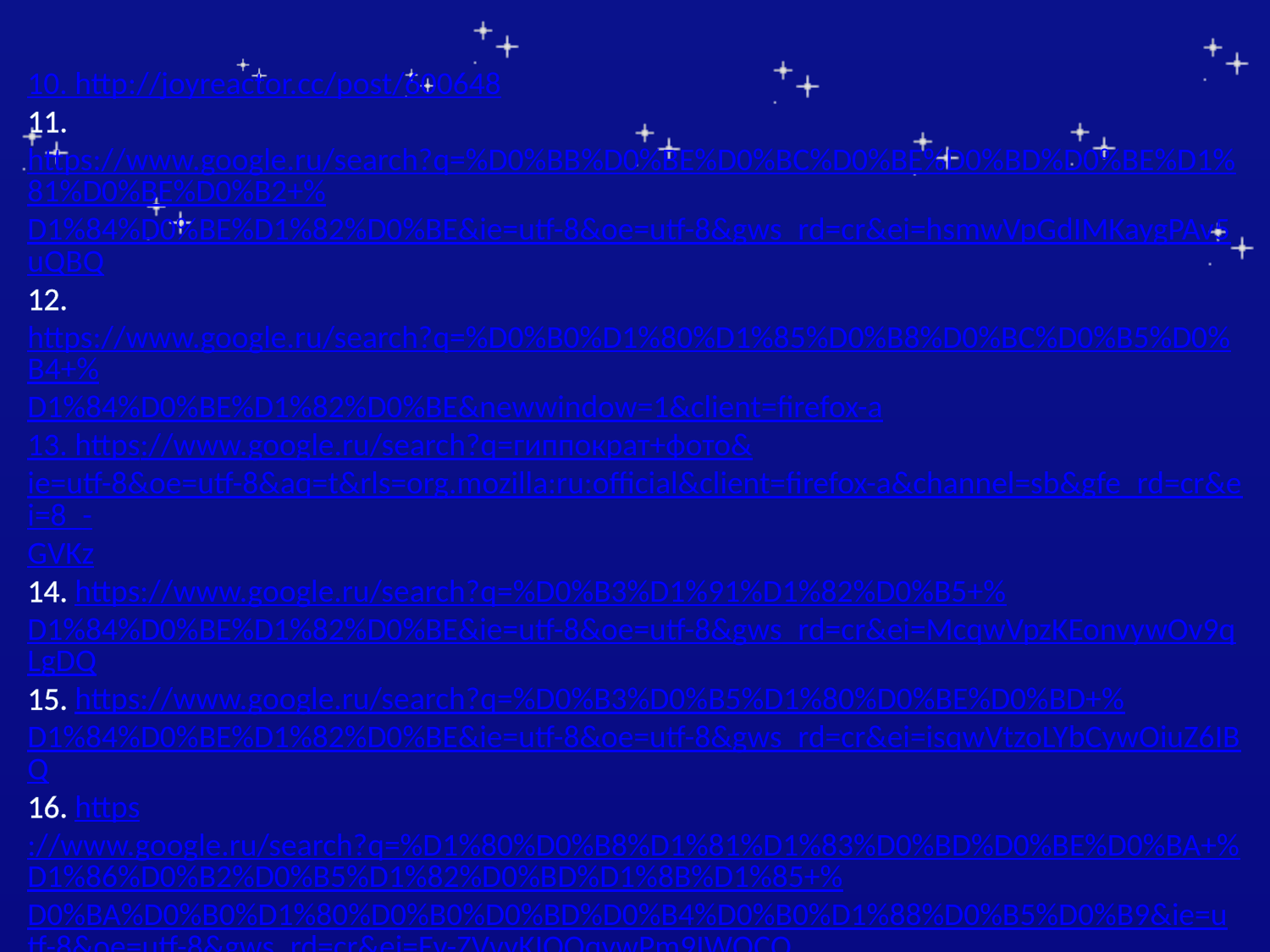

10. http://joyreactor.cc/post/600648
11. https://www.google.ru/search?q=%D0%BB%D0%BE%D0%BC%D0%BE%D0%BD%D0%BE%D1%81%D0%BE%D0%B2+%D1%84%D0%BE%D1%82%D0%BE&ie=utf-8&oe=utf-8&gws_rd=cr&ei=hsmwVpGdIMKaygPAv5uQBQ
12. https://www.google.ru/search?q=%D0%B0%D1%80%D1%85%D0%B8%D0%BC%D0%B5%D0%B4+%D1%84%D0%BE%D1%82%D0%BE&newwindow=1&client=firefox-a
13. https://www.google.ru/search?q=гиппократ+фото&ie=utf-8&oe=utf-8&aq=t&rls=org.mozilla:ru:official&client=firefox-a&channel=sb&gfe_rd=cr&ei=8_-GVKz
14. https://www.google.ru/search?q=%D0%B3%D1%91%D1%82%D0%B5+%D1%84%D0%BE%D1%82%D0%BE&ie=utf-8&oe=utf-8&gws_rd=cr&ei=McqwVpzKEonvywOv9qLgDQ
15. https://www.google.ru/search?q=%D0%B3%D0%B5%D1%80%D0%BE%D0%BD+%D1%84%D0%BE%D1%82%D0%BE&ie=utf-8&oe=utf-8&gws_rd=cr&ei=isqwVtzoLYbCywOiuZ6IBQ
16. https://www.google.ru/search?q=%D1%80%D0%B8%D1%81%D1%83%D0%BD%D0%BE%D0%BA+%D1%86%D0%B2%D0%B5%D1%82%D0%BD%D1%8B%D1%85+%D0%BA%D0%B0%D1%80%D0%B0%D0%BD%D0%B4%D0%B0%D1%88%D0%B5%D0%B9&ie=utf-8&oe=utf-8&gws_rd=cr&ei=Ey-ZVvyKIOOqywPm9IWQCQ